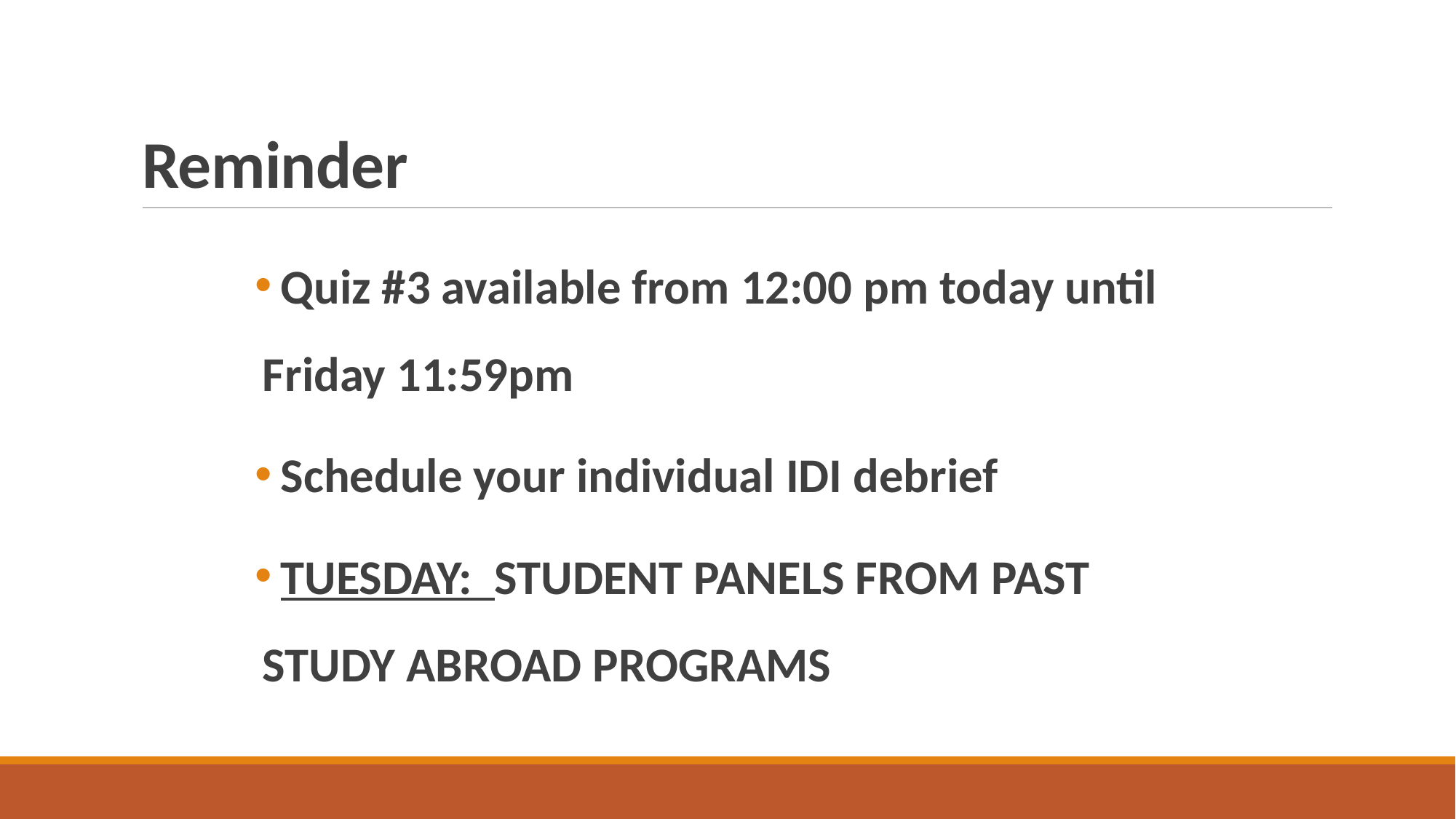

# Reminder
 Quiz #3 available from 12:00 pm today until Friday 11:59pm
 Schedule your individual IDI debrief
 TUESDAY:  STUDENT PANELS FROM PAST STUDY ABROAD PROGRAMS